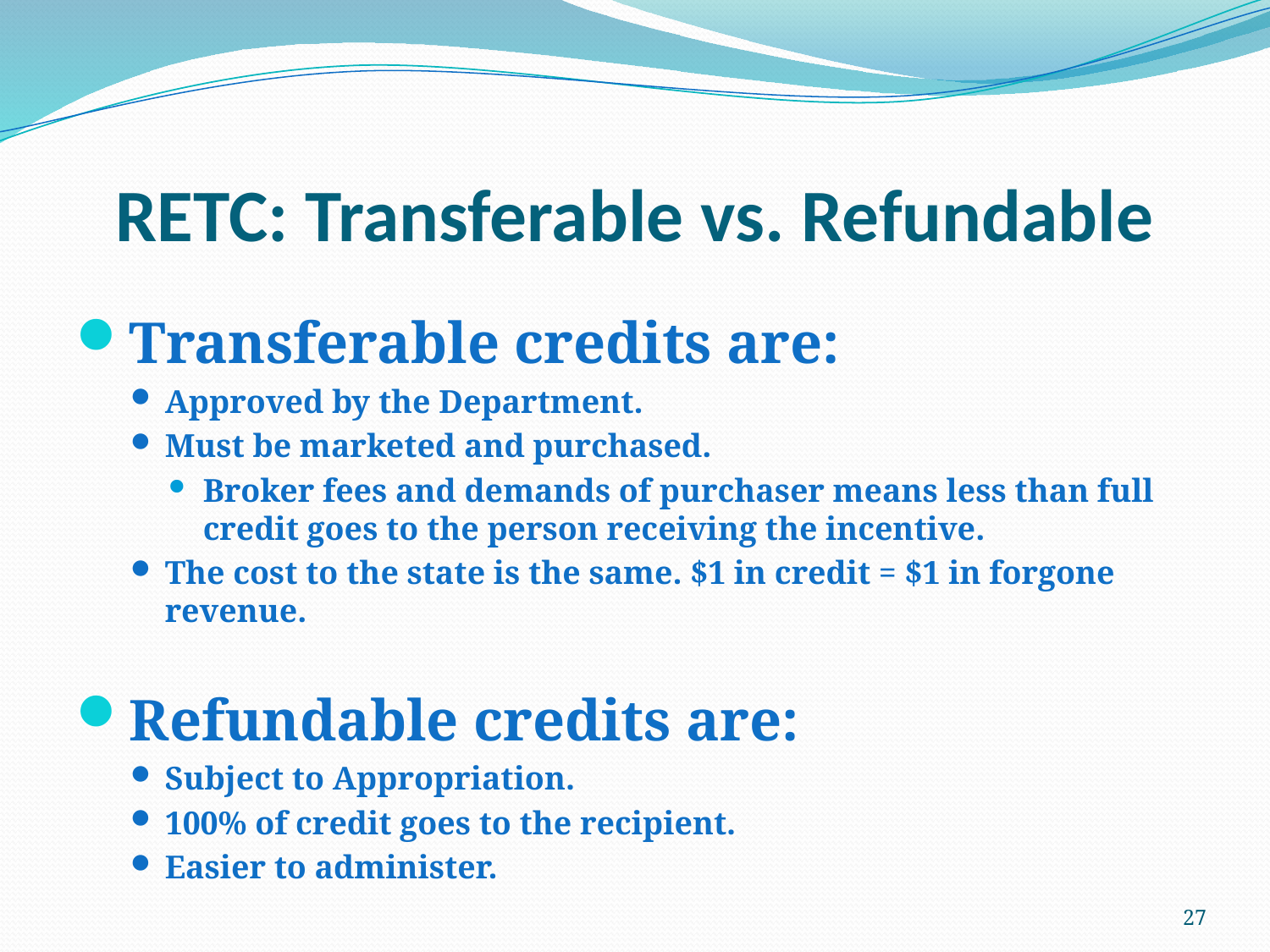

# RETC: Transferable vs. Refundable

Transferable credits are:
Approved by the Department.
Must be marketed and purchased.
Broker fees and demands of purchaser means less than full credit goes to the person receiving the incentive.
The cost to the state is the same. $1 in credit = $1 in forgone revenue.

Refundable credits are:
Subject to Appropriation.
100% of credit goes to the recipient.
Easier to administer.

27